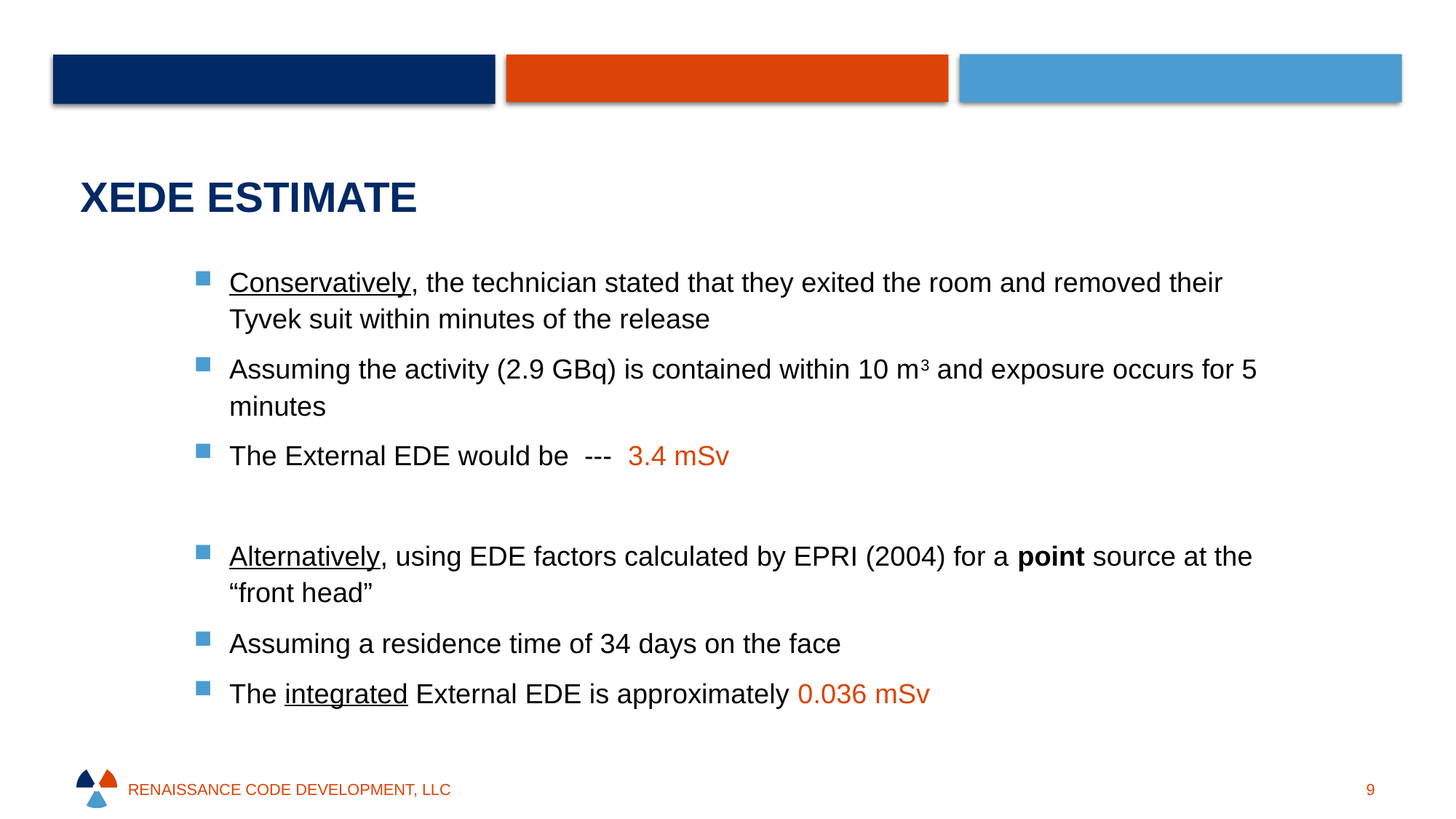

# XEDE Estimate
Conservatively, the technician stated that they exited the room and removed their Tyvek suit within minutes of the release
Assuming the activity (2.9 GBq) is contained within 10 m3 and exposure occurs for 5 minutes
The External EDE would be  ---  3.4 mSv

Alternatively, using EDE factors calculated by EPRI (2004) for a point source at the “front head”
Assuming a residence time of 34 days on the face
The integrated External EDE is approximately 0.036 mSv
Renaissance code development, llc
9